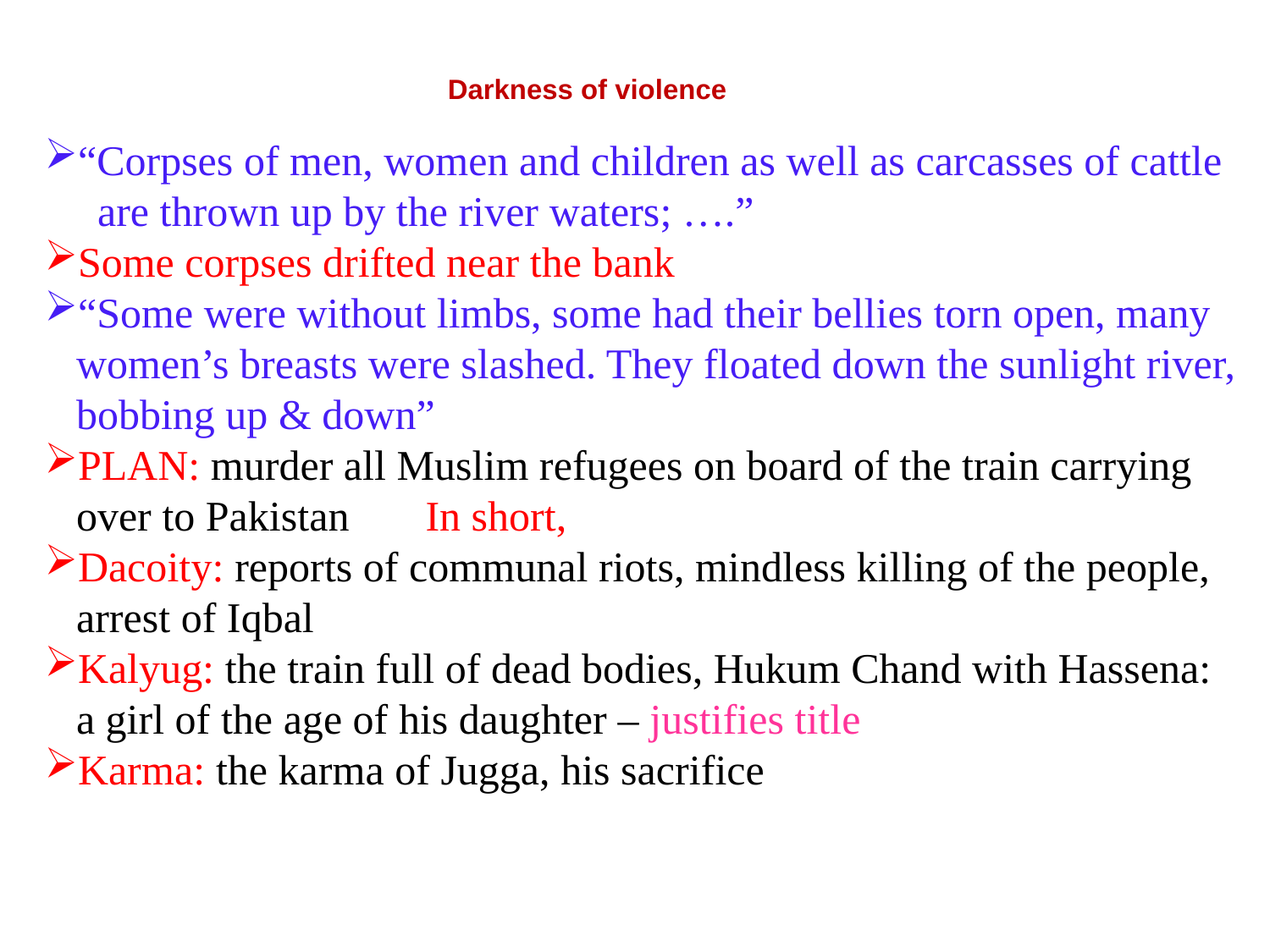

# Darkness of violence

“Corpses of men, women and children as well as carcasses of cattle
     are thrown up by the river waters; ….”
Some corpses drifted near the bank
“Some were without limbs, some had their bellies torn open, many
   women’s breasts were slashed. They floated down the sunlight river,
   bobbing up & down”
PLAN: murder all Muslim refugees on board of the train carrying
   over to Pakistan 	In short,
Dacoity: reports of communal riots, mindless killing of the people,
   arrest of Iqbal
Kalyug: the train full of dead bodies, Hukum Chand with Hassena:
   a girl of the age of his daughter – justifies title
Karma: the karma of Jugga, his sacrifice